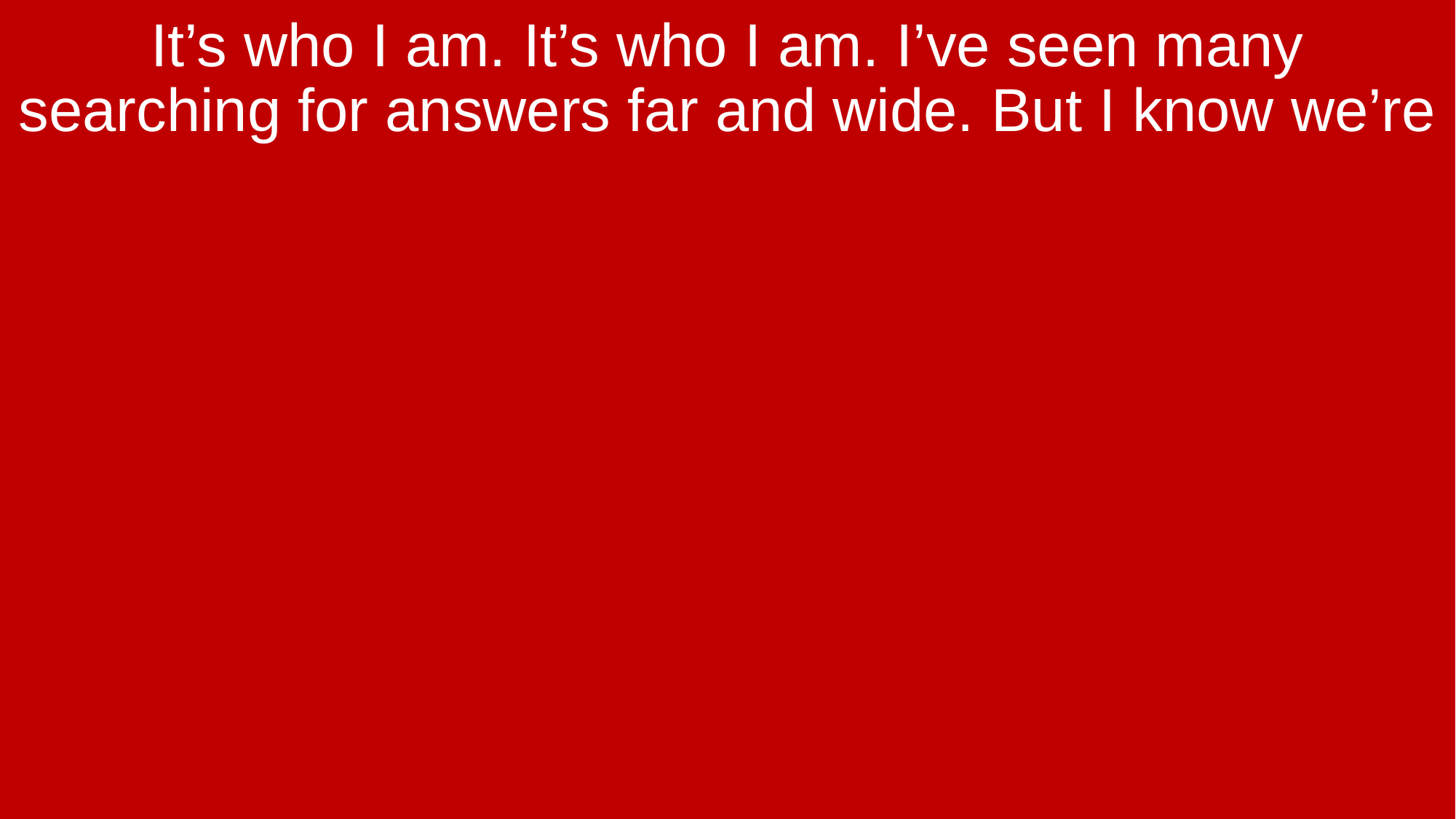

It’s who I am. It’s who I am. I’ve seen many searching for answers far and wide. But I know we’re